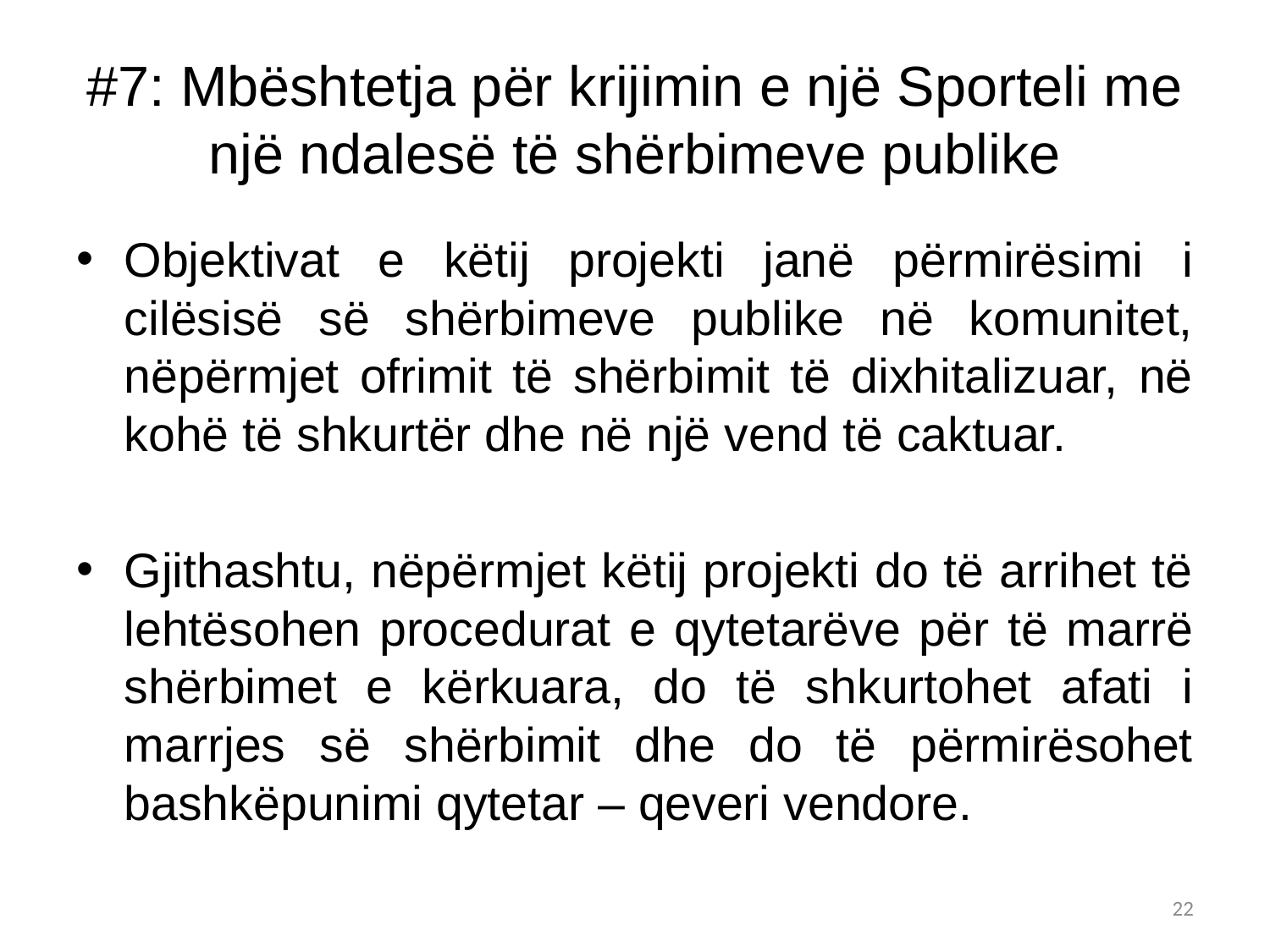

# #7: Mbështetja për krijimin e një Sporteli me një ndalesë të shërbimeve publike
Objektivat e këtij projekti janë përmirësimi i cilësisë së shërbimeve publike në komunitet, nëpërmjet ofrimit të shërbimit të dixhitalizuar, në kohë të shkurtër dhe në një vend të caktuar.

Gjithashtu, nëpërmjet këtij projekti do të arrihet të lehtësohen procedurat e qytetarëve për të marrë shërbimet e kërkuara, do të shkurtohet afati i marrjes së shërbimit dhe do të përmirësohet bashkëpunimi qytetar – qeveri vendore.
22